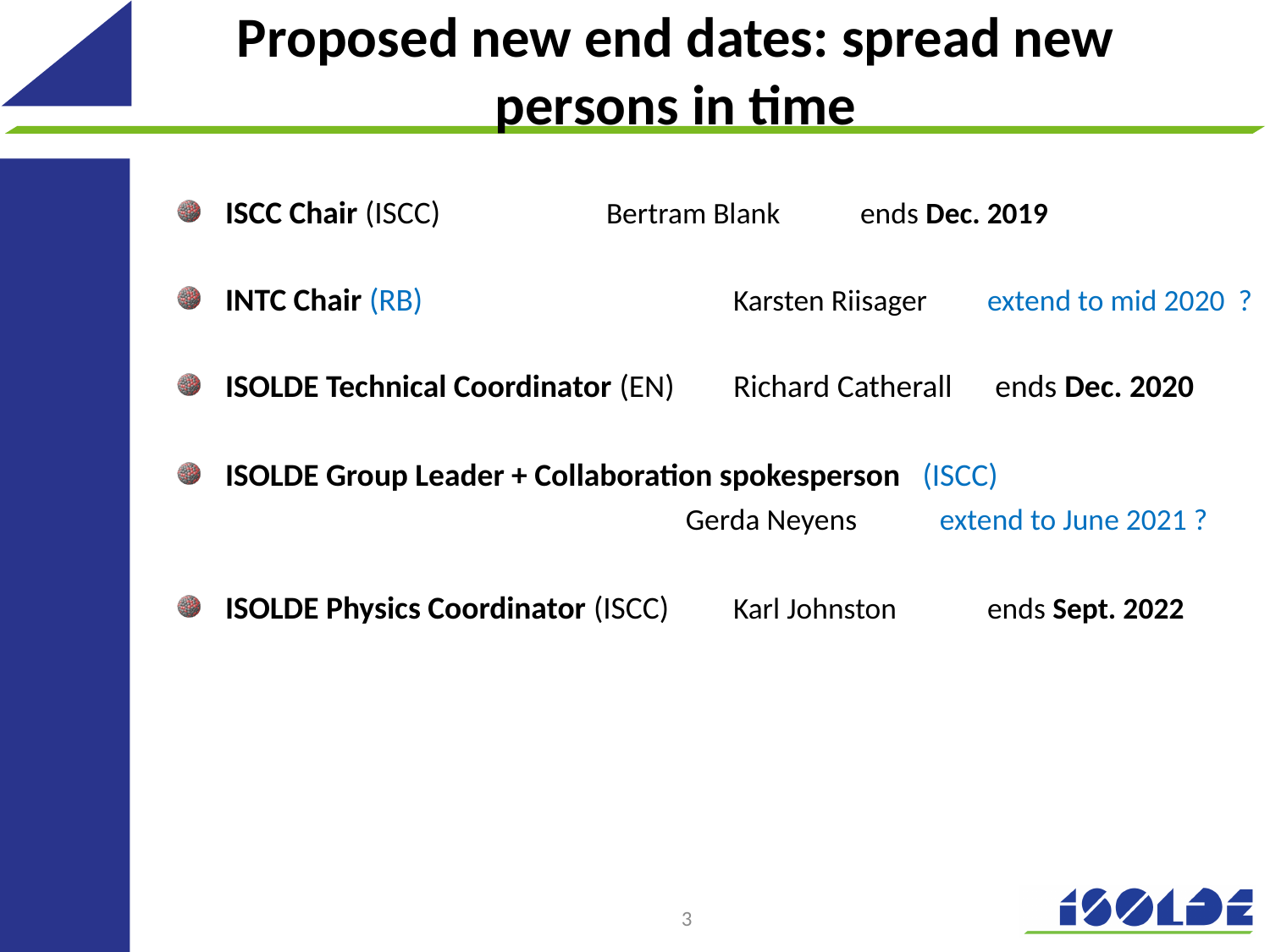

# Proposed new end dates: spread new persons in time
ISCC Chair (ISCC)		Bertram Blank 	ends Dec. 2019

INTC Chair (RB)			Karsten Riisager 	extend to mid 2020  ?

ISOLDE Technical Coordinator (EN) 	Richard Catherall      ends Dec. 2020

ISOLDE Group Leader + Collaboration spokesperson   (ISCC)
				Gerda Neyens 	extend to June 2021 ?

ISOLDE Physics Coordinator (ISCC)	Karl Johnston 	ends Sept. 2022
3